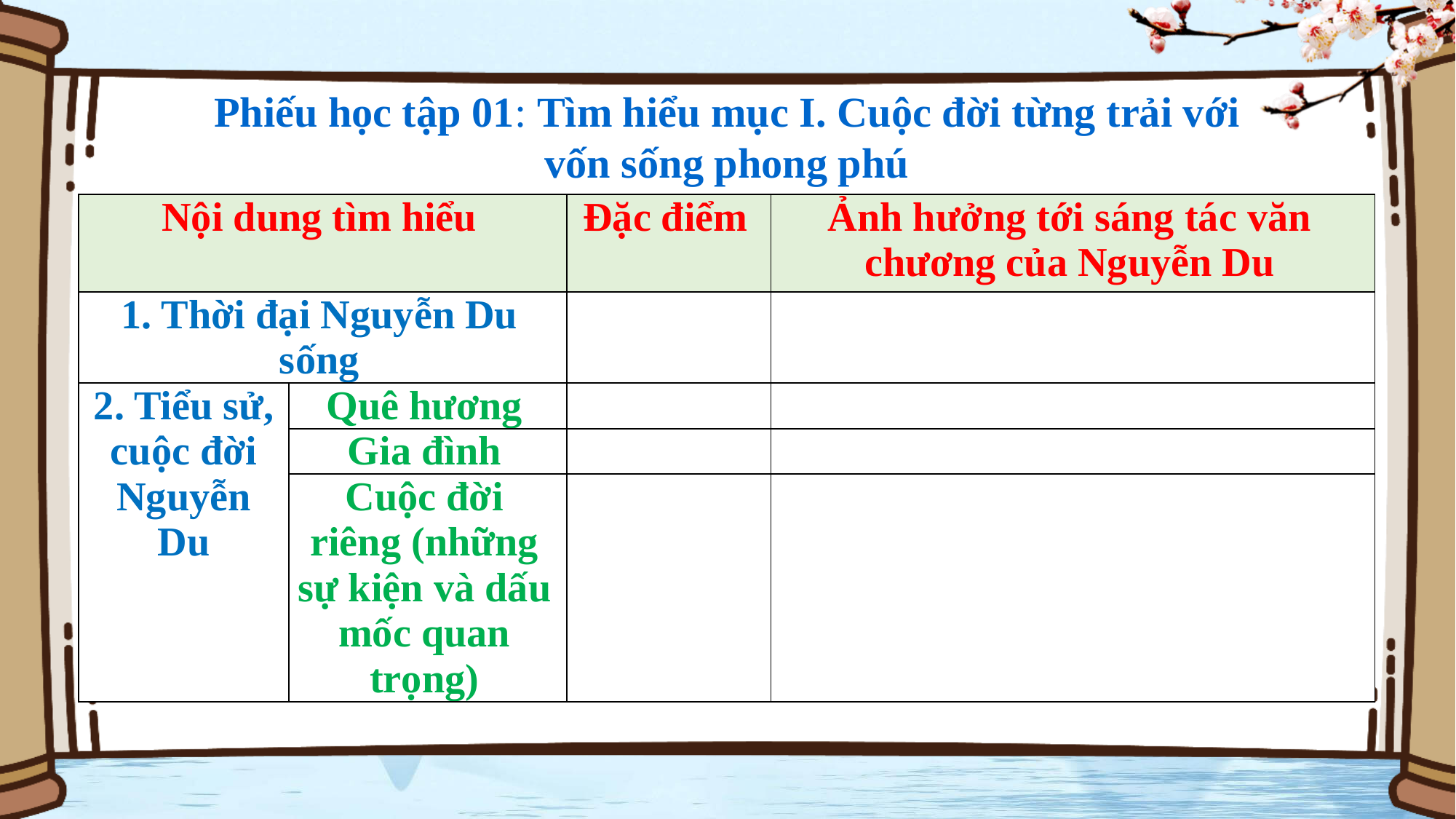

Phiếu học tập 01: Tìm hiểu mục I. Cuộc đời từng trải với vốn sống phong phú
| Nội dung tìm hiểu |  | Đặc điểm | Ảnh hưởng tới sáng tác văn chương của Nguyễn Du |
| --- | --- | --- | --- |
| 1. Thời đại Nguyễn Du sống |  |  |  |
| 2. Tiểu sử, cuộc đời Nguyễn Du | Quê hương |  |  |
|  | Gia đình |  |  |
|  | Cuộc đời riêng (những sự kiện và dấu mốc quan trọng) |  |  |